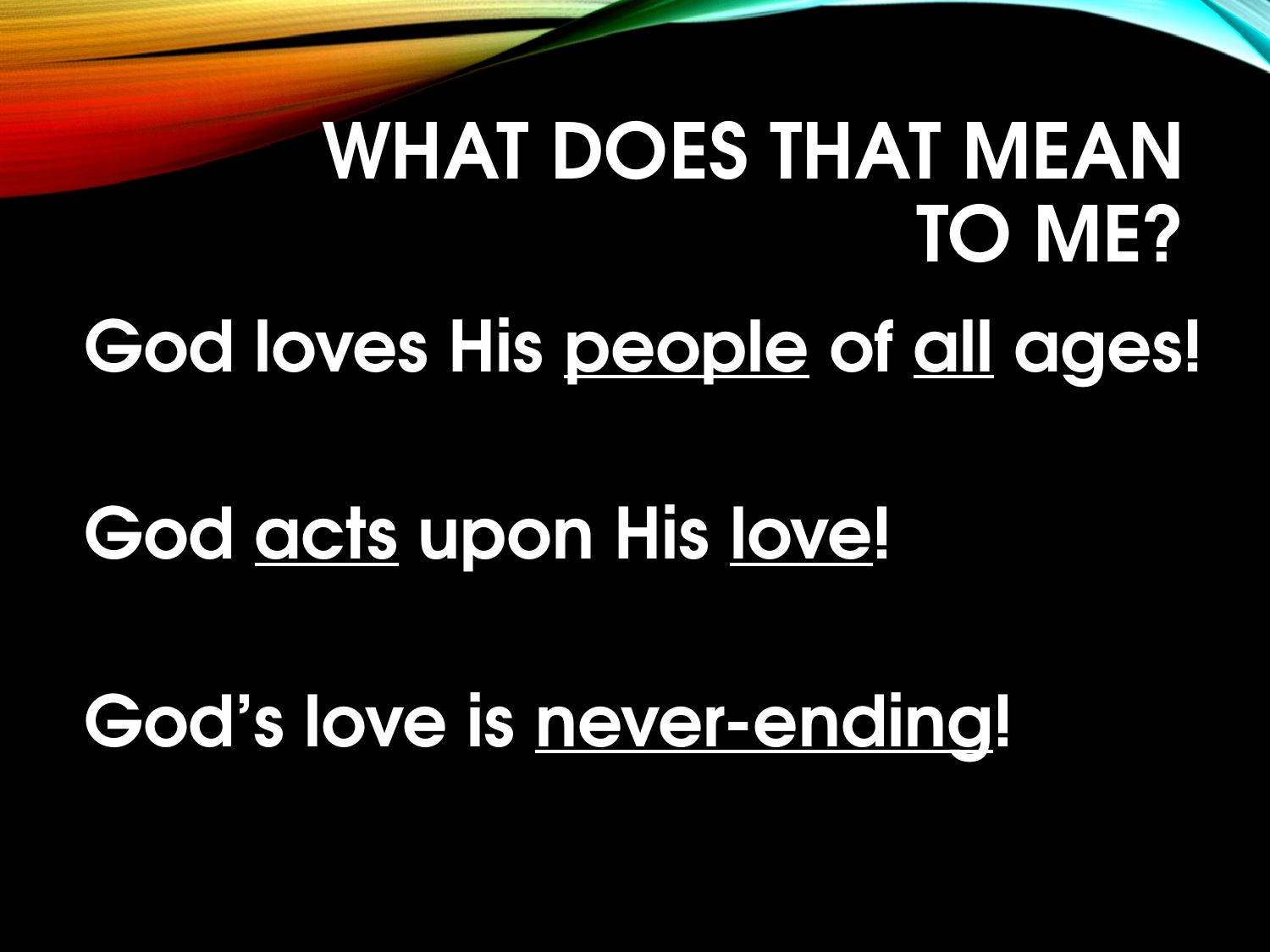

# What does that mean to me?
God loves His people of all ages!

God acts upon His love!

God’s love is never-ending!